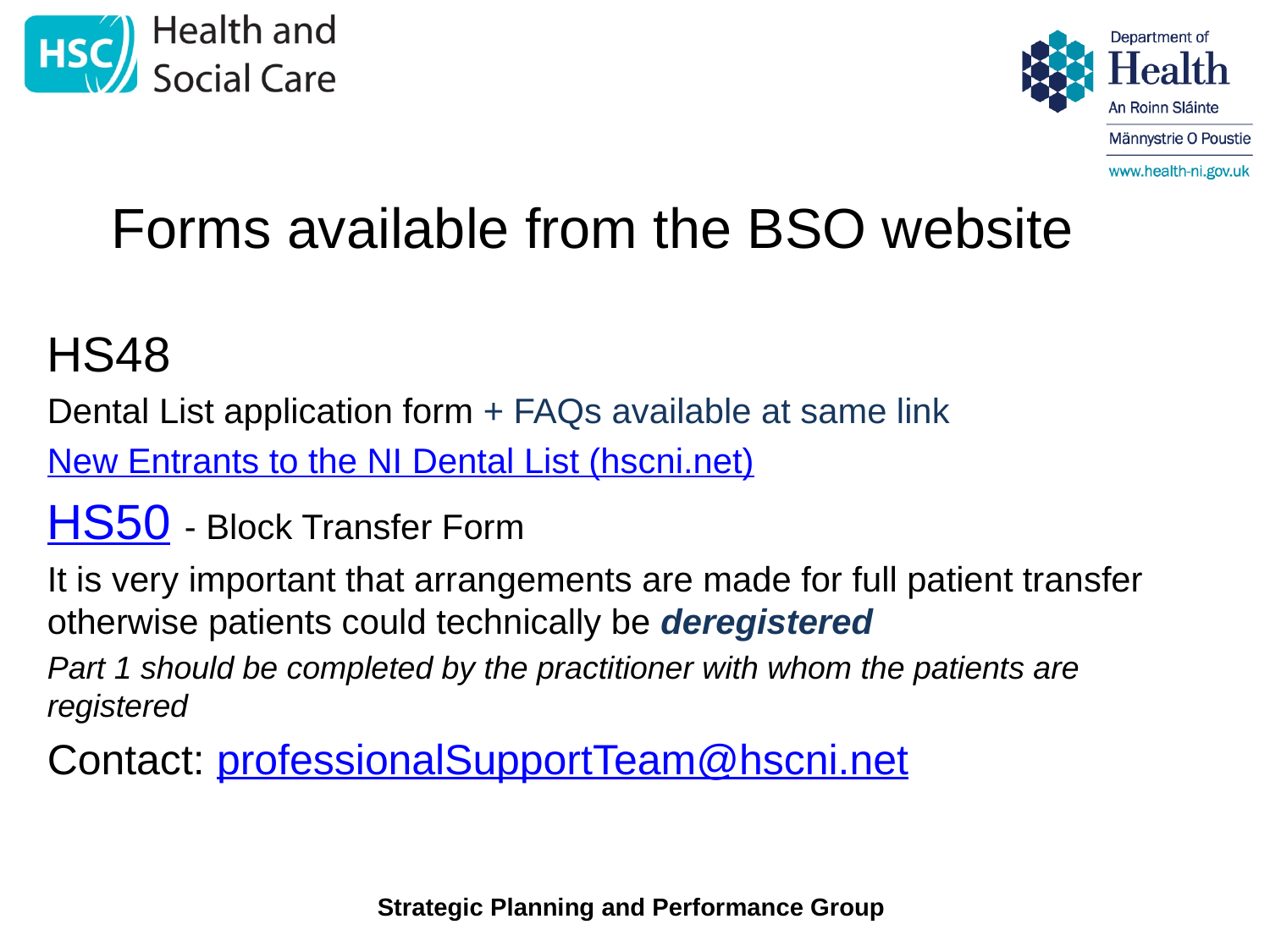

Forms available from the BSO website
HS48
Dental List application form + FAQs available at same link
New Entrants to the NI Dental List (hscni.net)
HS50 - Block Transfer Form
It is very important that arrangements are made for full patient transfer otherwise patients could technically be deregistered
Part 1 should be completed by the practitioner with whom the patients are registered
Contact: professionalSupportTeam@hscni.net